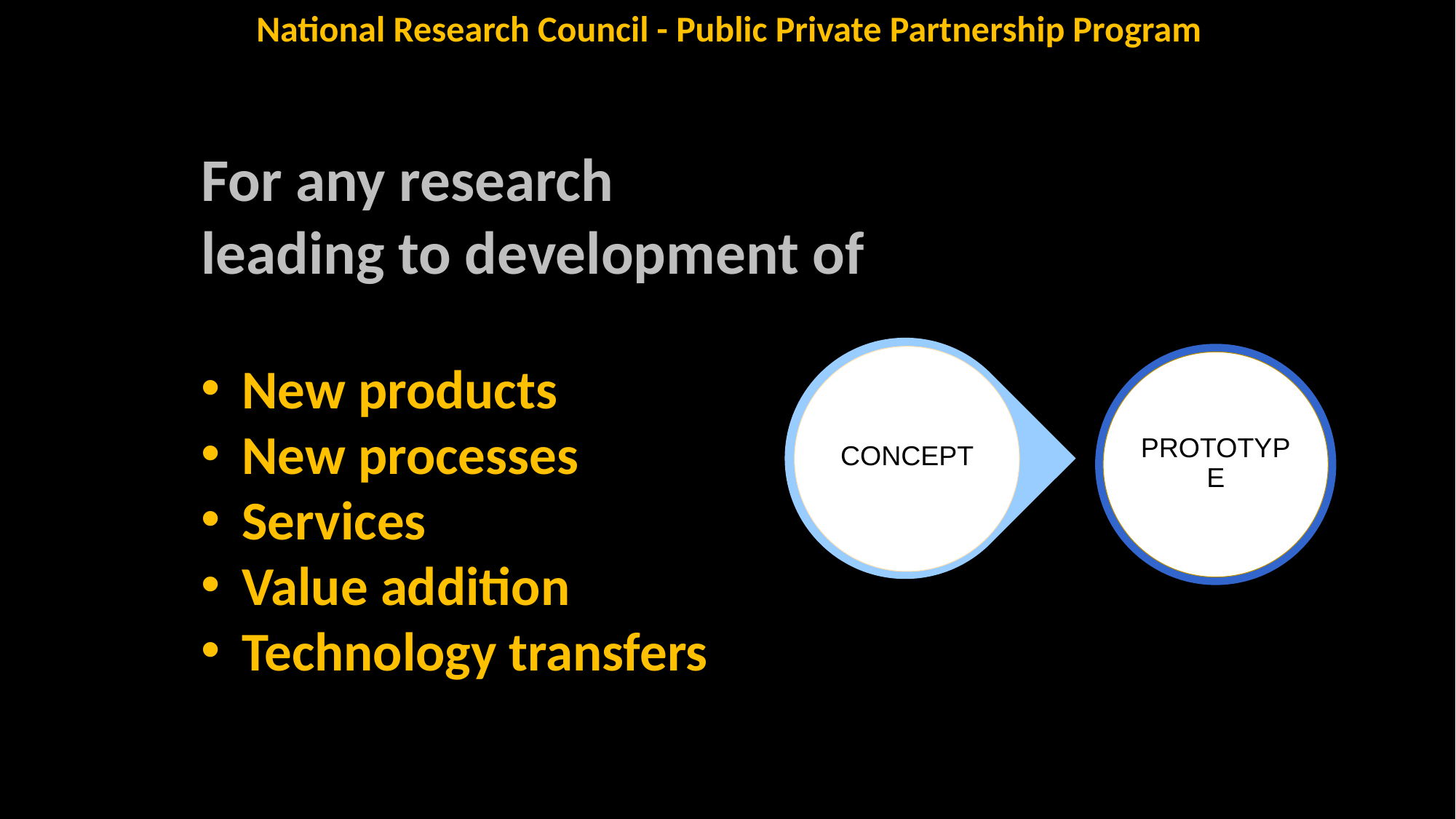

National Research Council - Public Private Partnership Program
For any research
leading to development of

New products
New processes
Services
Value addition
Technology transfers

PROTOTYPE
CONCEPT